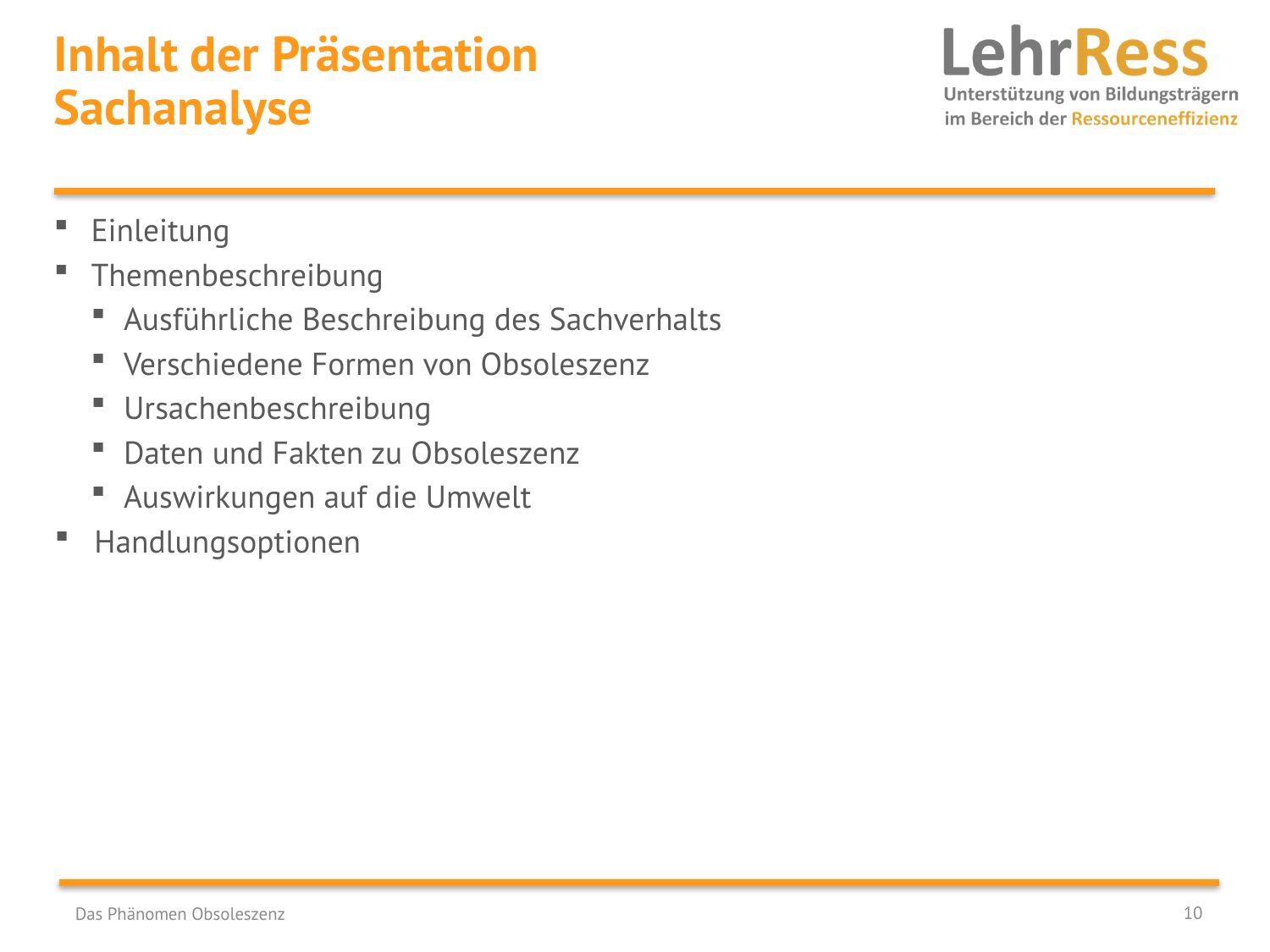

# Inhalt der Präsentation Sachanalyse
Einleitung
Themenbeschreibung
Ausführliche Beschreibung des Sachverhalts
Verschiedene Formen von Obsoleszenz
Ursachenbeschreibung
Daten und Fakten zu Obsoleszenz
Auswirkungen auf die Umwelt
Handlungsoptionen

Das Phänomen Obsoleszenz

10